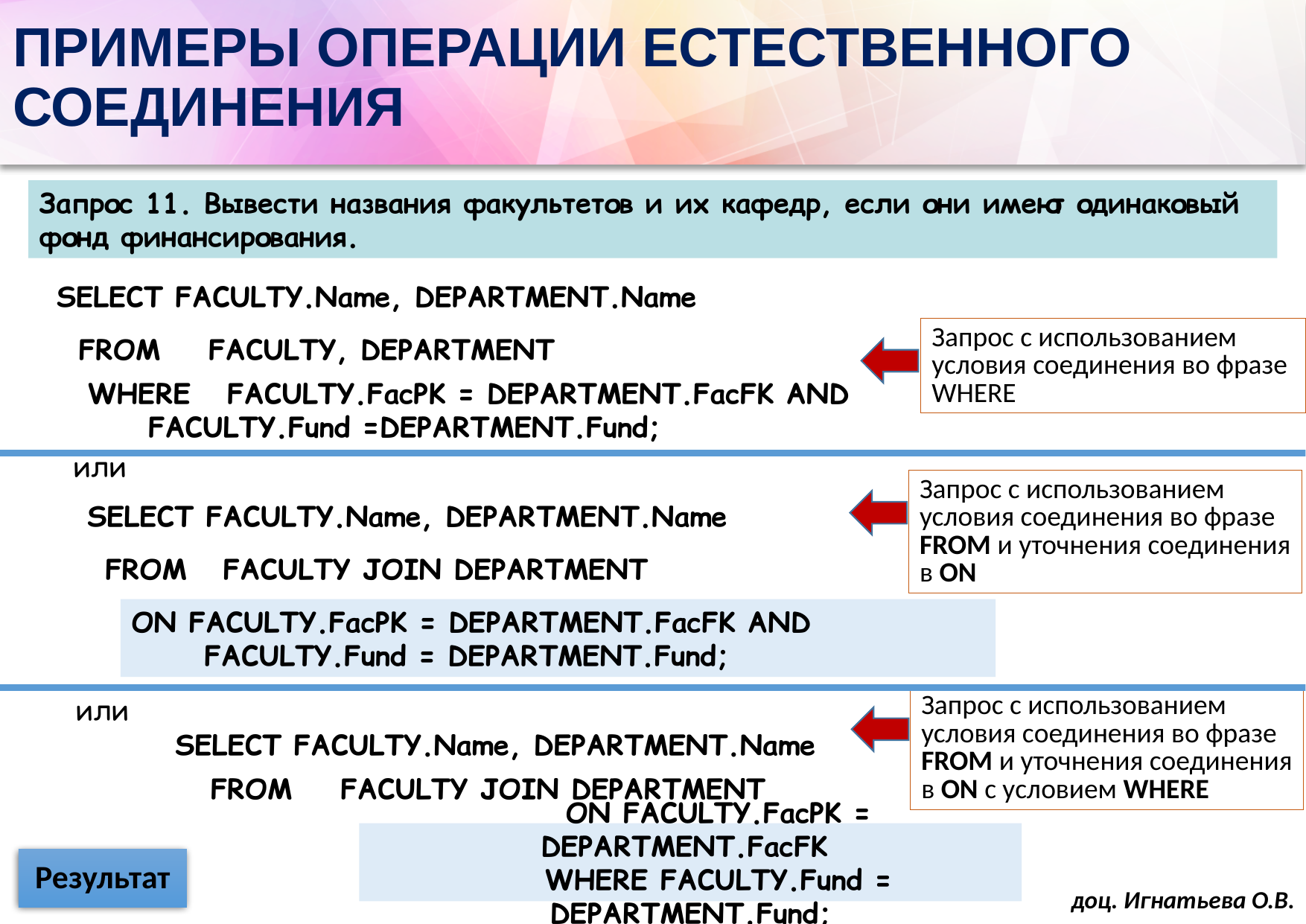

# ПРИМЕРЫ ОПЕРАЦИИ ЕСТЕСТВЕННОГО СОЕДИНЕНИЯ
Запрос 11. Вывести названия факультетов и их кафедр, если они имеют одинаковый фонд финансирования.
SELECT FACULTY.Name, DEPARTMENT.Name
Запрос с использованием
условия соединения во фразе
WHERE

FROM    FACULTY, DEPARTMENT
WHERE   FACULTY.FacPK = DEPARTMENT.FacFK AND
     FACULTY.Fund =DEPARTMENT.Fund;
или
Запрос с использованием
условия соединения во фразе
FROM и уточнения соединения
в ON

SELECT FACULTY.Name, DEPARTMENT.Name
FROM   FACULTY JOIN DEPARTMENT
ON FACULTY.FacPK = DEPARTMENT.FacFK AND
      FACULTY.Fund = DEPARTMENT.Fund;
Запрос с использованием
условия соединения во фразе
FROM и уточнения соединения
в ON с условием WHERE

или
SELECT FACULTY.Name, DEPARTMENT.Name
FROM    FACULTY JOIN DEPARTMENT
ON FACULTY.FacPK = DEPARTMENT.FacFK
WHERE FACULTY.Fund = DEPARTMENT.Fund;
Результат
доц. Игнатьева О.В.